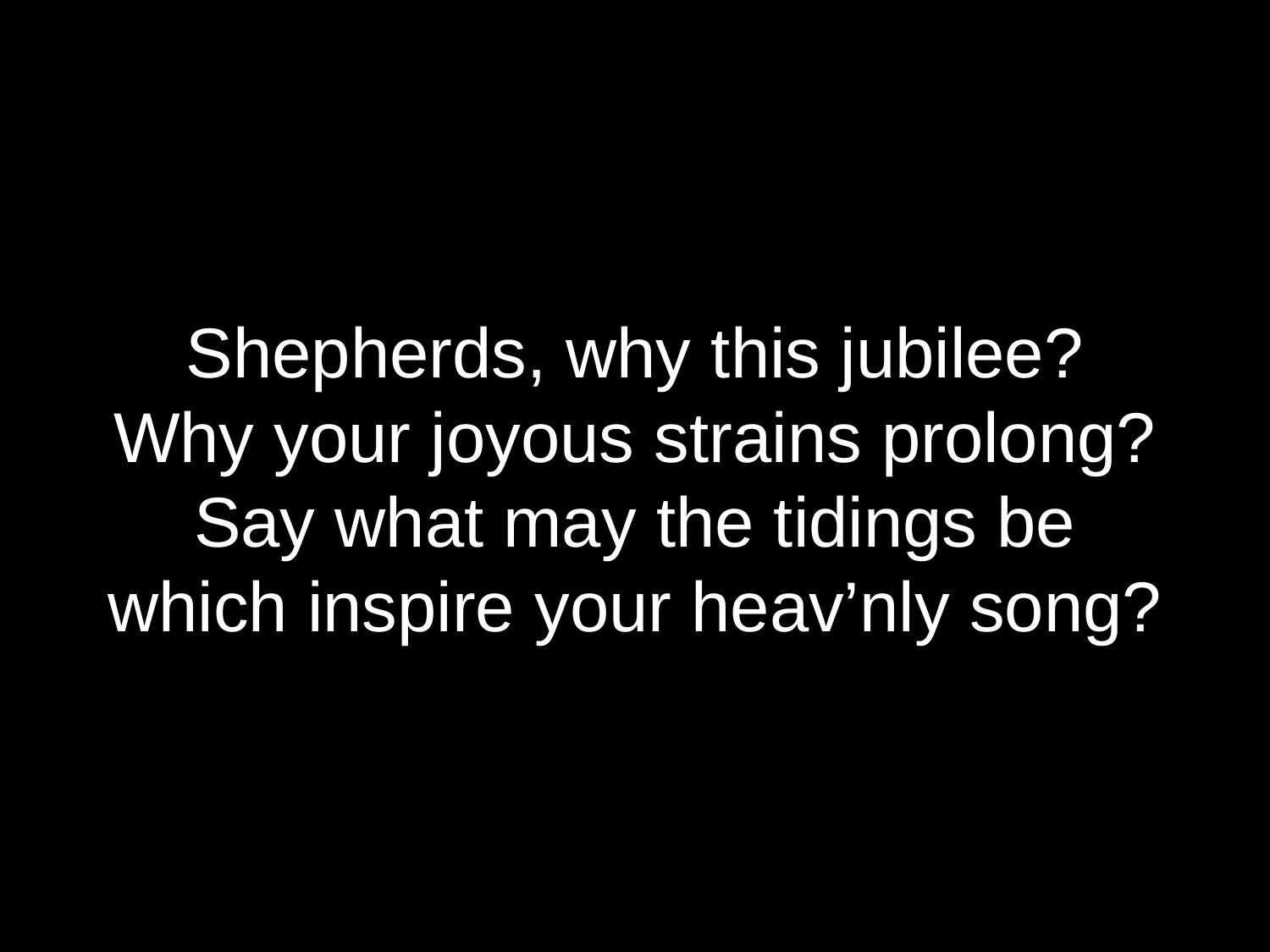

Shepherds, why this jubilee?
Why your joyous strains prolong?
Say what may the tidings be
which inspire your heav’nly song?